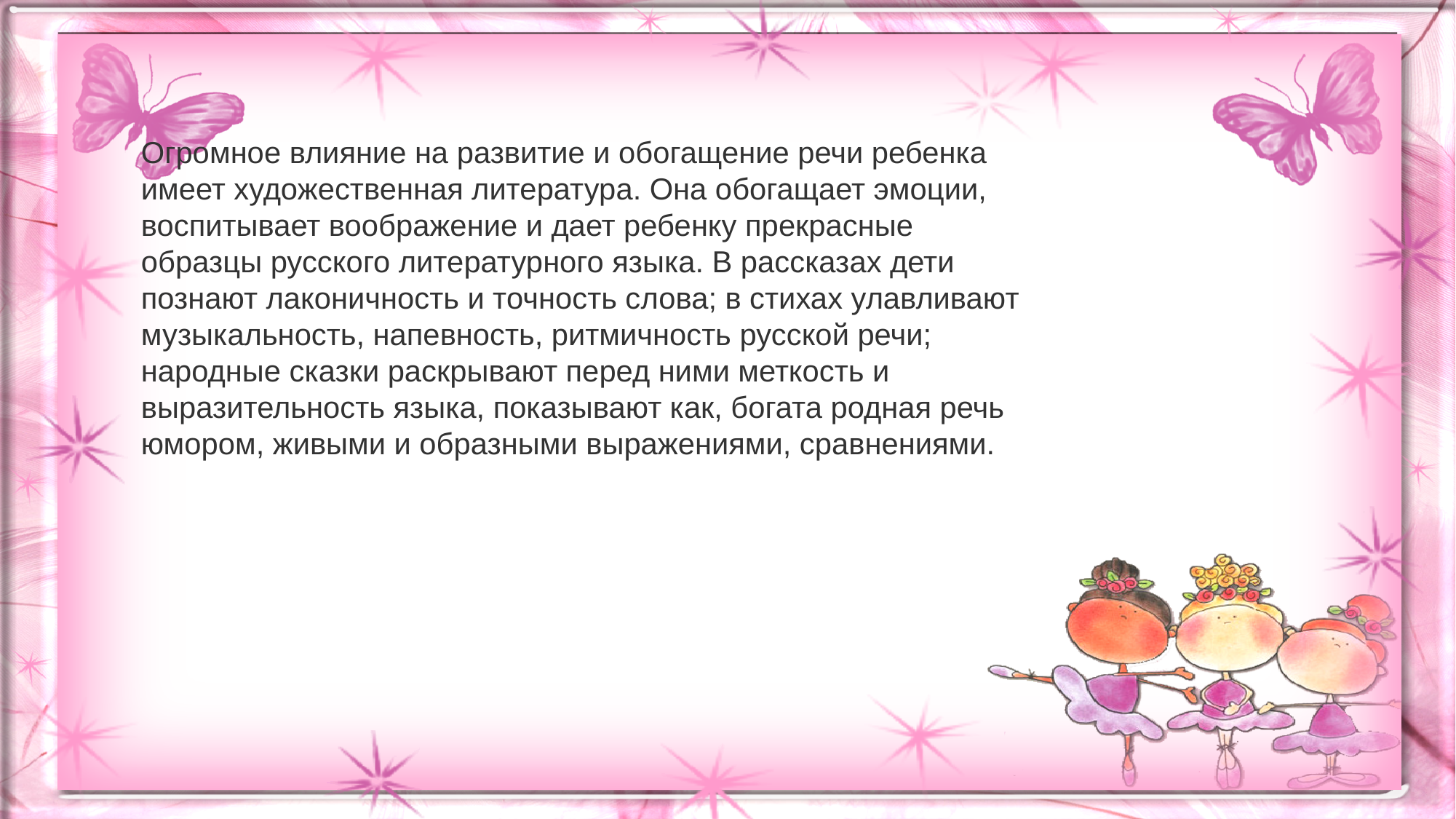

Огромное влияние на развитие и обогащение речи ребенка имеет художественная литература. Она обогащает эмоции, воспитывает воображение и дает ребенку прекрасные образцы русского литературного языка. В рассказах дети познают лаконичность и точность слова; в стихах улавливают музыкальность, напевность, ритмичность русской речи; народные сказки раскрывают перед ними меткость и выразительность языка, показывают как, богата родная речь юмором, живыми и образными выражениями, сравнениями.